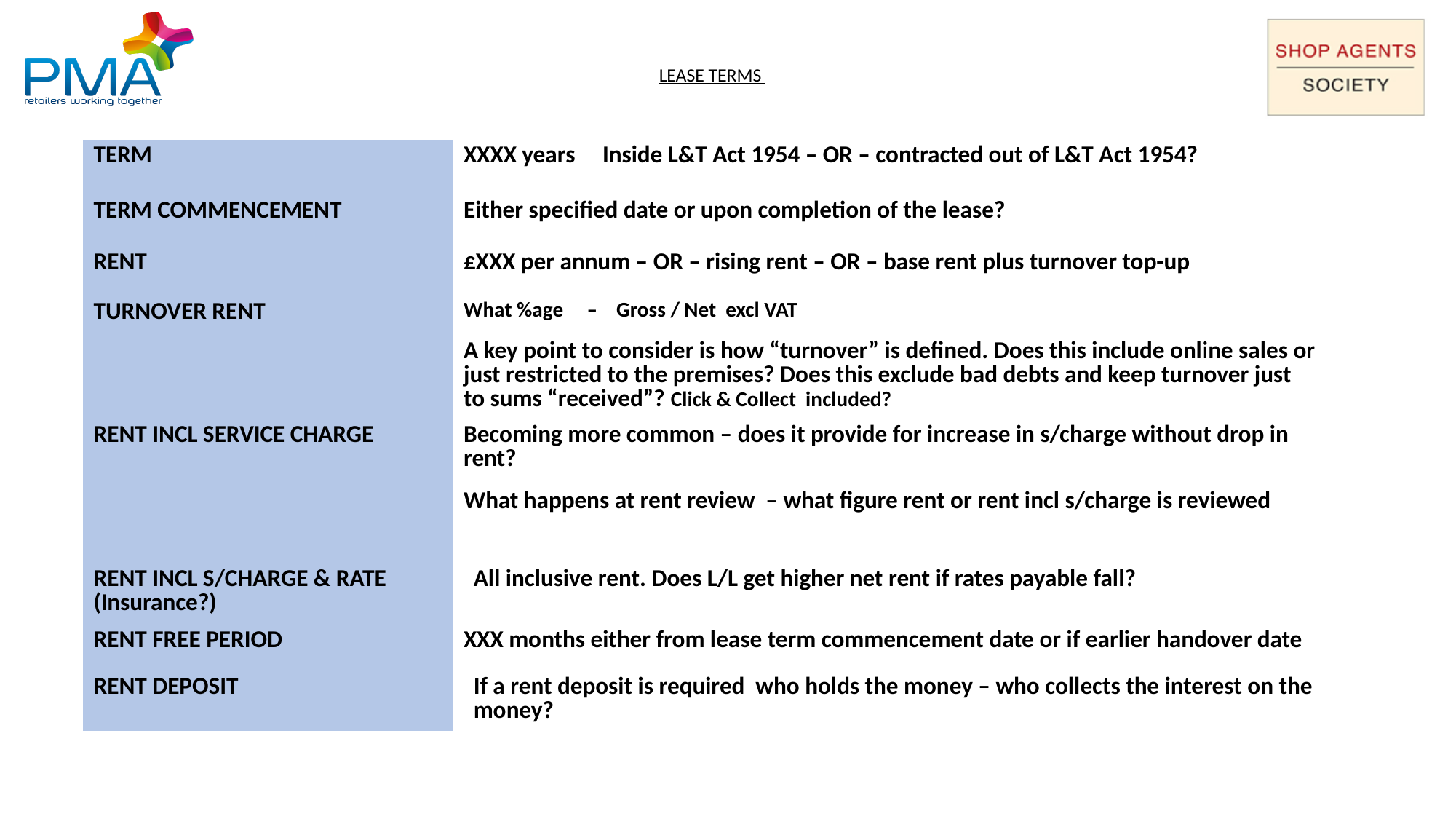

# LEASE TERMS
| TERM | XXXX years Inside L&T Act 1954 – OR – contracted out of L&T Act 1954? |
| --- | --- |
| TERM COMMENCEMENT | Either specified date or upon completion of the lease? |
| RENT | £XXX per annum – OR – rising rent – OR – base rent plus turnover top-up |
| TURNOVER RENT | What %age – Gross / Net excl VAT A key point to consider is how “turnover” is defined. Does this include online sales or just restricted to the premises? Does this exclude bad debts and keep turnover just to sums “received”? Click & Collect included? |
| RENT INCL SERVICE CHARGE | Becoming more common – does it provide for increase in s/charge without drop in rent? What happens at rent review – what figure rent or rent incl s/charge is reviewed |
| RENT INCL S/CHARGE & RATE (Insurance?) | All inclusive rent. Does L/L get higher net rent if rates payable fall? |
| RENT FREE PERIOD | XXX months either from lease term commencement date or if earlier handover date |
| RENT DEPOSIT | If a rent deposit is required who holds the money – who collects the interest on the money? |